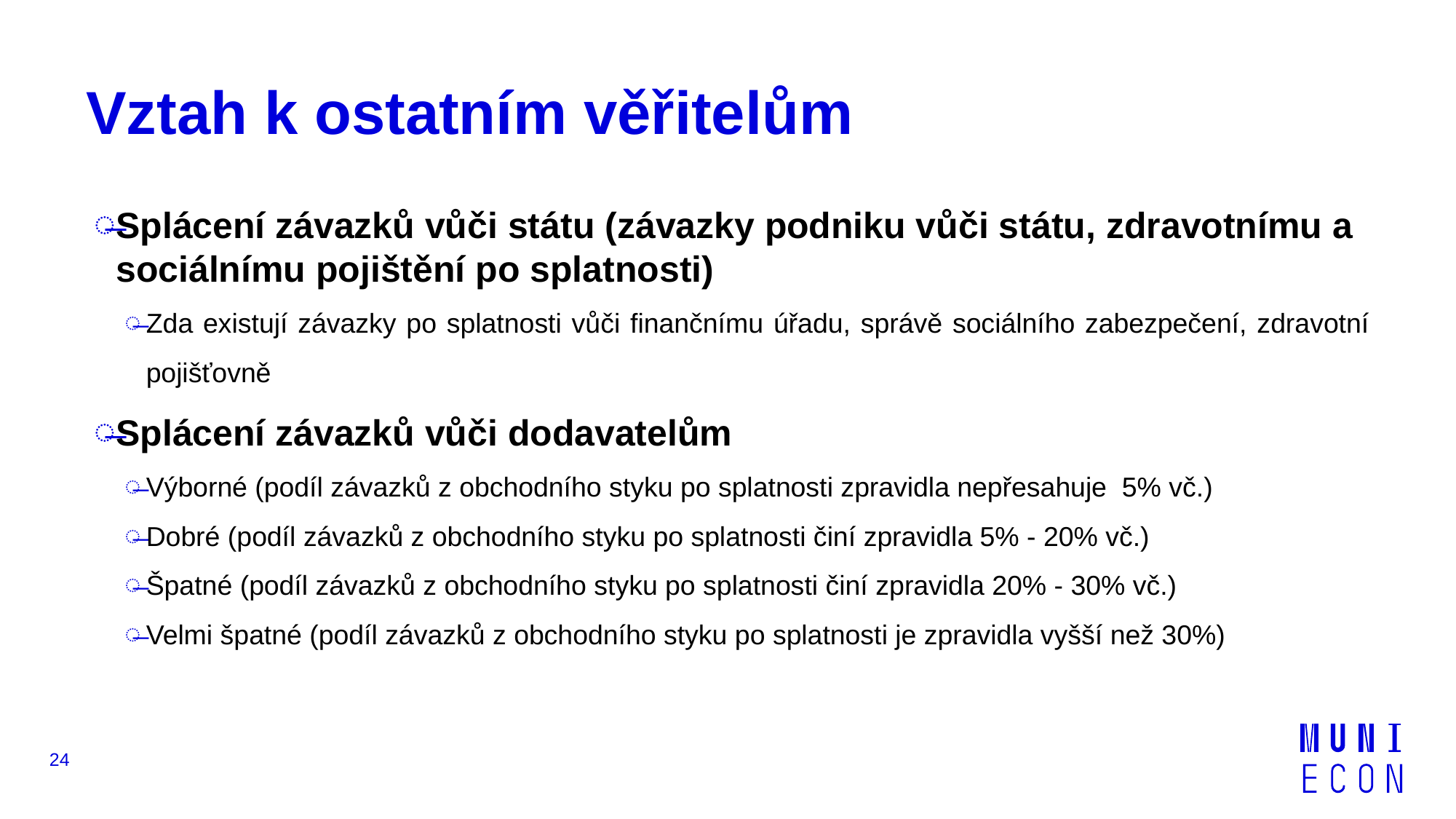

# Vztah k ostatním věřitelům
Splácení závazků vůči státu (závazky podniku vůči státu, zdravotnímu a sociálnímu pojištění po splatnosti)
Zda existují závazky po splatnosti vůči finančnímu úřadu, správě sociálního zabezpečení, zdravotní pojišťovně
Splácení závazků vůči dodavatelům
Výborné (podíl závazků z obchodního styku po splatnosti zpravidla nepřesahuje  5% vč.)
Dobré (podíl závazků z obchodního styku po splatnosti činí zpravidla 5% - 20% vč.)
Špatné (podíl závazků z obchodního styku po splatnosti činí zpravidla 20% - 30% vč.)
Velmi špatné (podíl závazků z obchodního styku po splatnosti je zpravidla vyšší než 30%)

24